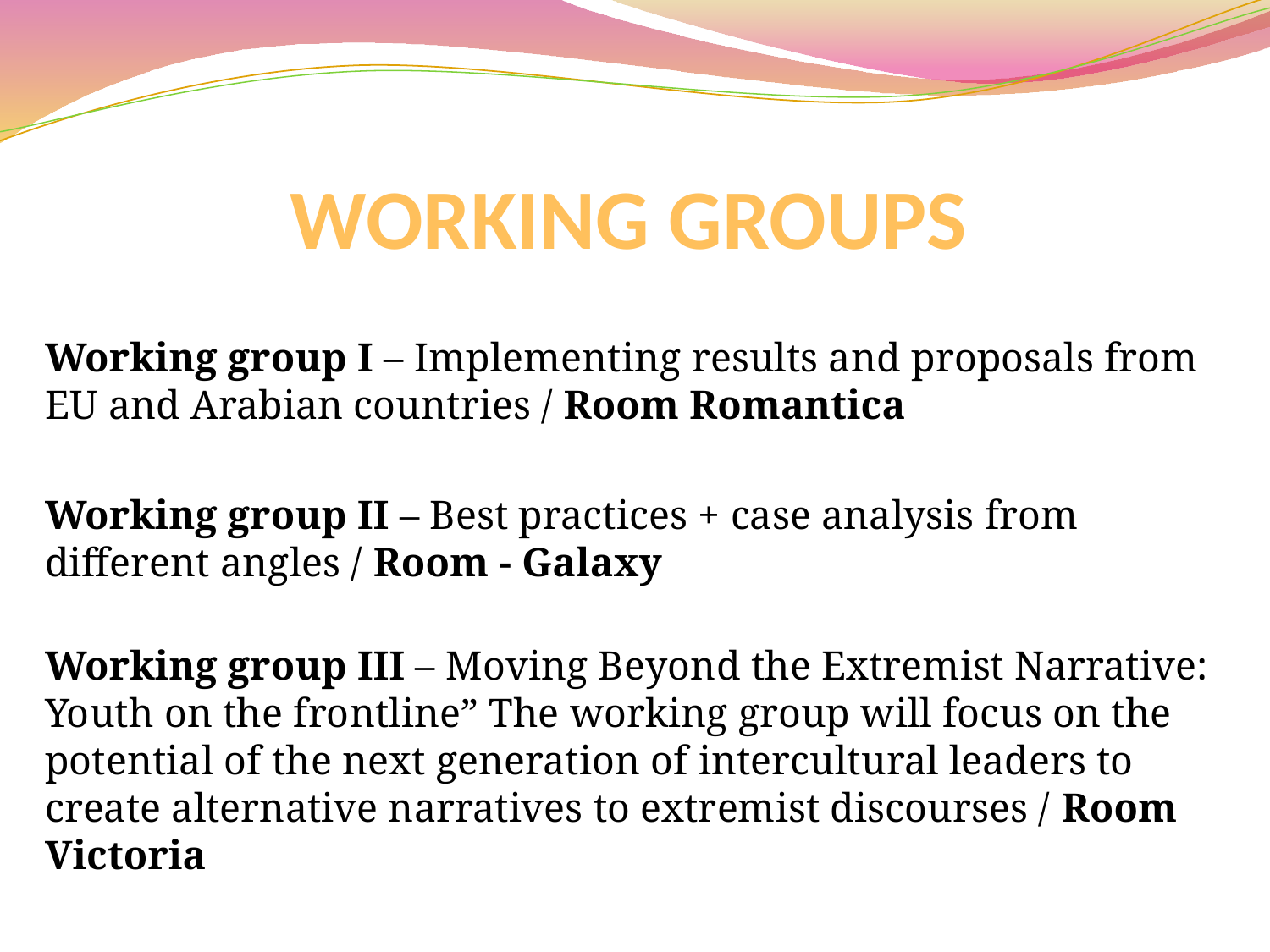

# WORKING GROUPS
Working group I – Implementing results and proposals from EU and Arabian countries / Room Romantica

Working group II – Best practices + case analysis from different angles / Room - Galaxy
Working group III – Moving Beyond the Extremist Narrative: Youth on the frontline” The working group will focus on the potential of the next generation of intercultural leaders to create alternative narratives to extremist discourses / Room Victoria